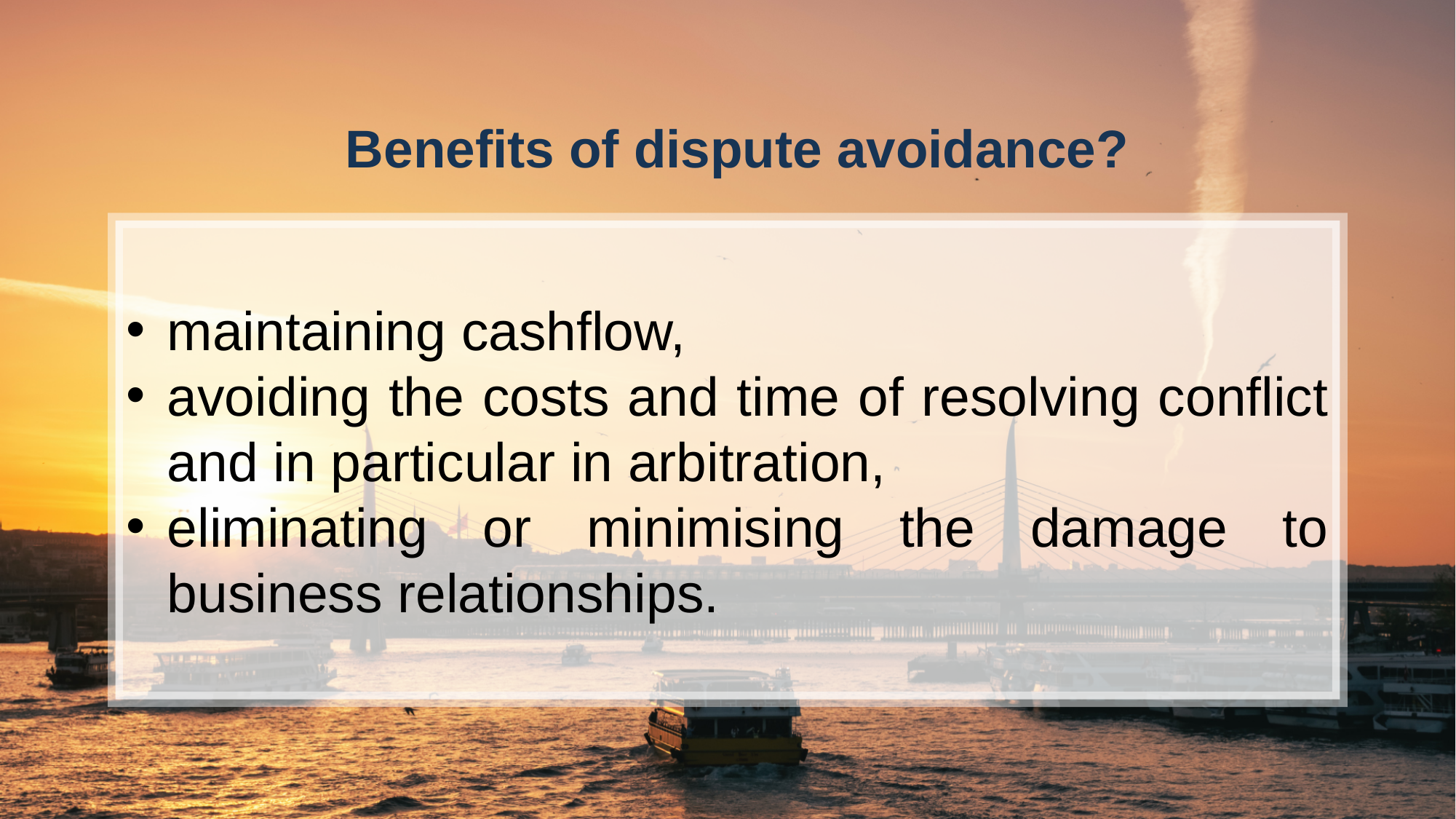

Benefits of dispute avoidance?
maintaining cashflow,
avoiding the costs and time of resolving conflict and in particular in arbitration,
eliminating or minimising the damage to business relationships.